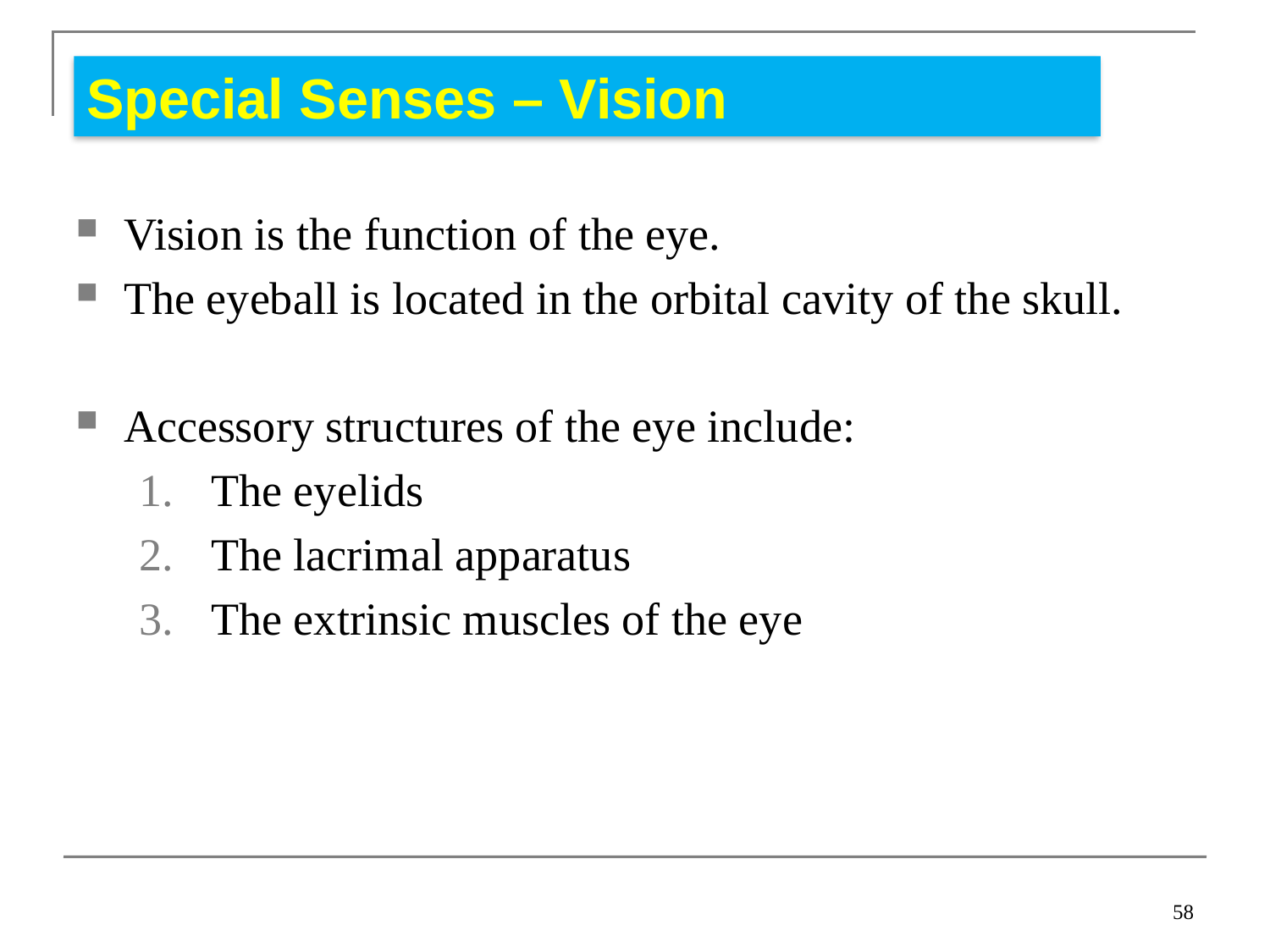

Special Senses – Vision
Vision is the function of the eye.
The eyeball is located in the orbital cavity of the skull.

Accessory structures of the eye include:
The eyelids
The lacrimal apparatus
The extrinsic muscles of the eye
58